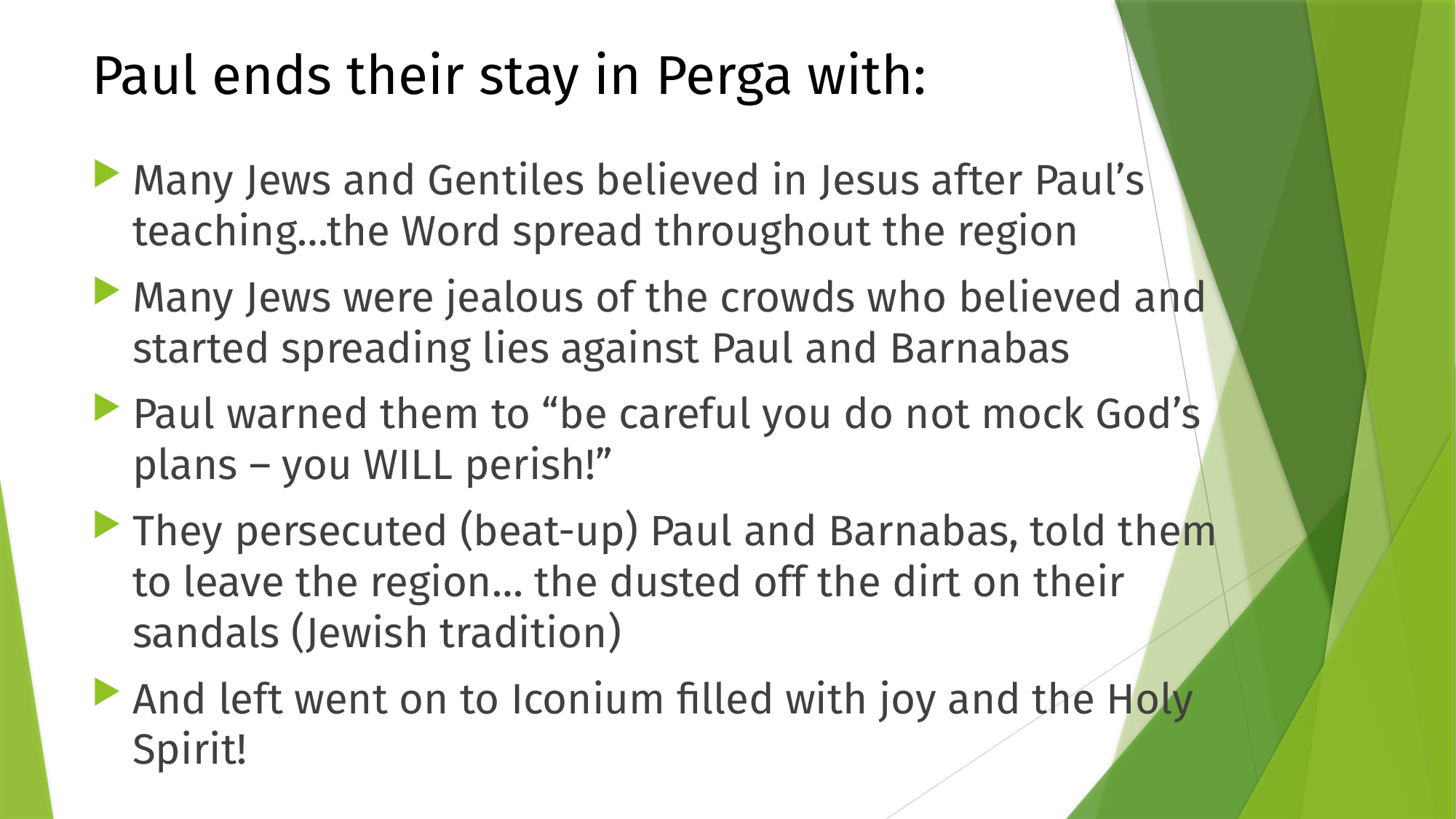

# Paul ends their stay in Perga with:
Many Jews and Gentiles believed in Jesus after Paul’s teaching…the Word spread throughout the region
Many Jews were jealous of the crowds who believed and started spreading lies against Paul and Barnabas
Paul warned them to “be careful you do not mock God’s plans – you WILL perish!”
They persecuted (beat-up) Paul and Barnabas, told them to leave the region… the dusted off the dirt on their sandals (Jewish tradition)
And left went on to Iconium filled with joy and the Holy Spirit!